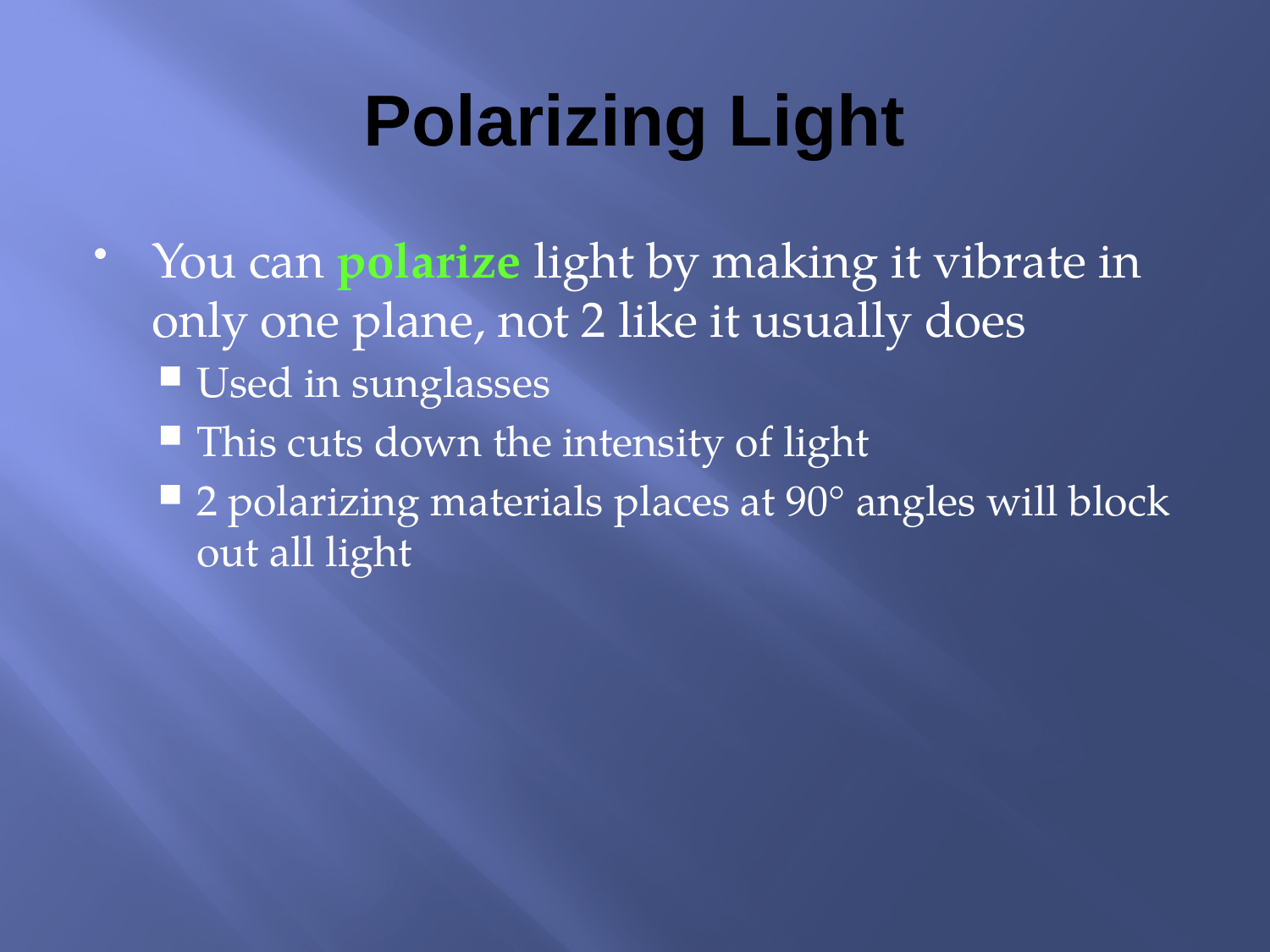

# Polarizing Light
You can polarize light by making it vibrate in only one plane, not 2 like it usually does
Used in sunglasses
This cuts down the intensity of light
2 polarizing materials places at 90° angles will block out all light